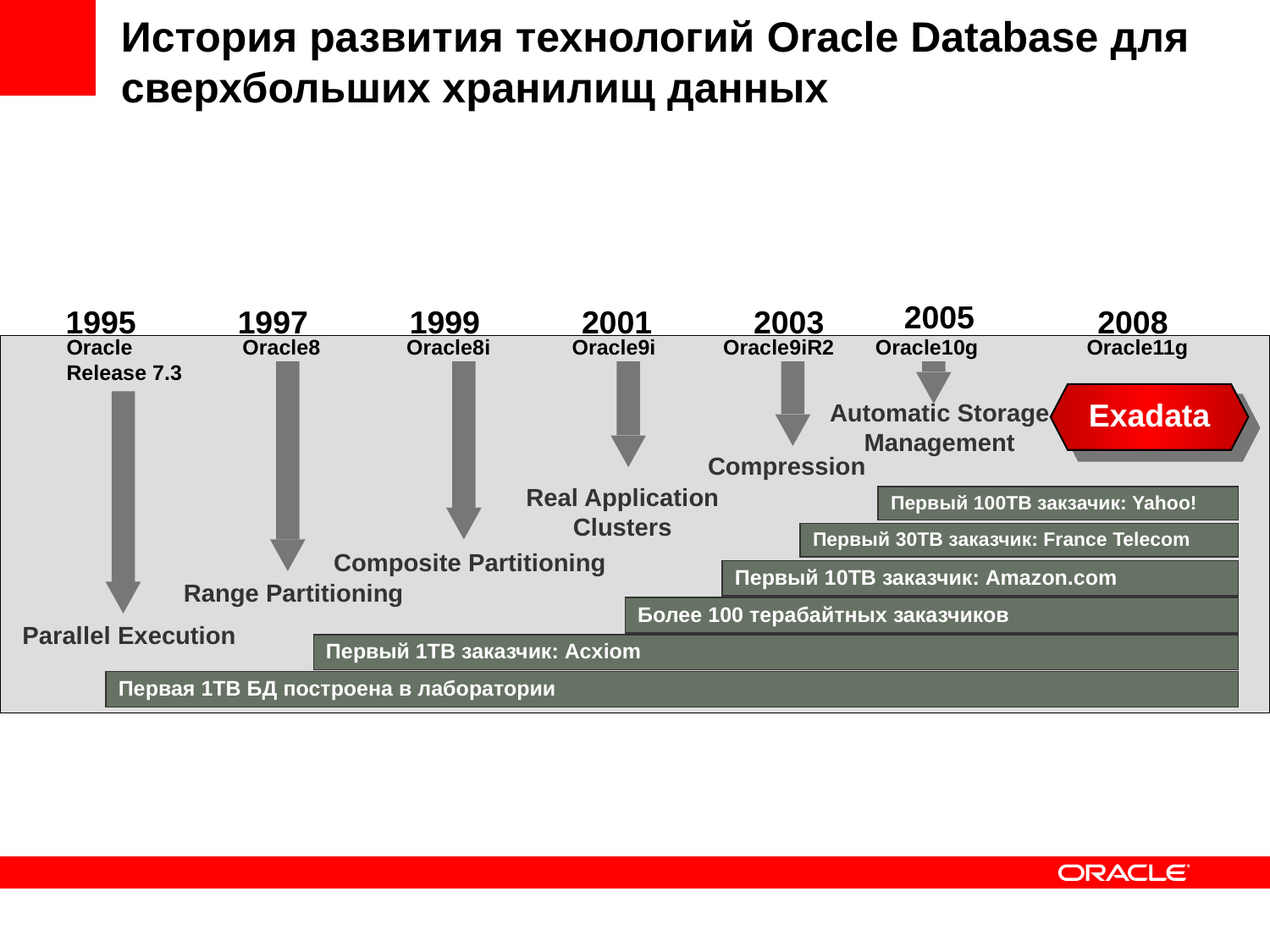

# История развития технологий Oracle Database для сверхбольших хранилищ данных

2005
1995
1997
1999
2001
2003
2008

Oracle Release 7.3
Oracle8
Oracle8i
Oracle9i
Oracle9iR2
Oracle10g
Oracle11g

Exadata

Automatic Storage Management

Compression
Real Application Clusters
Первый 100TB закзачик: Yahoo!

Первый 30TB заказчик: France Telecom

Composite Partitioning
Первый 10TB заказчик: Amazon.com
Range Partitioning

Более 100 терабайтных заказчиков
Parallel Execution
Первый 1TB заказчик: Acxiom
Первая 1TB БД построена в лаборатории